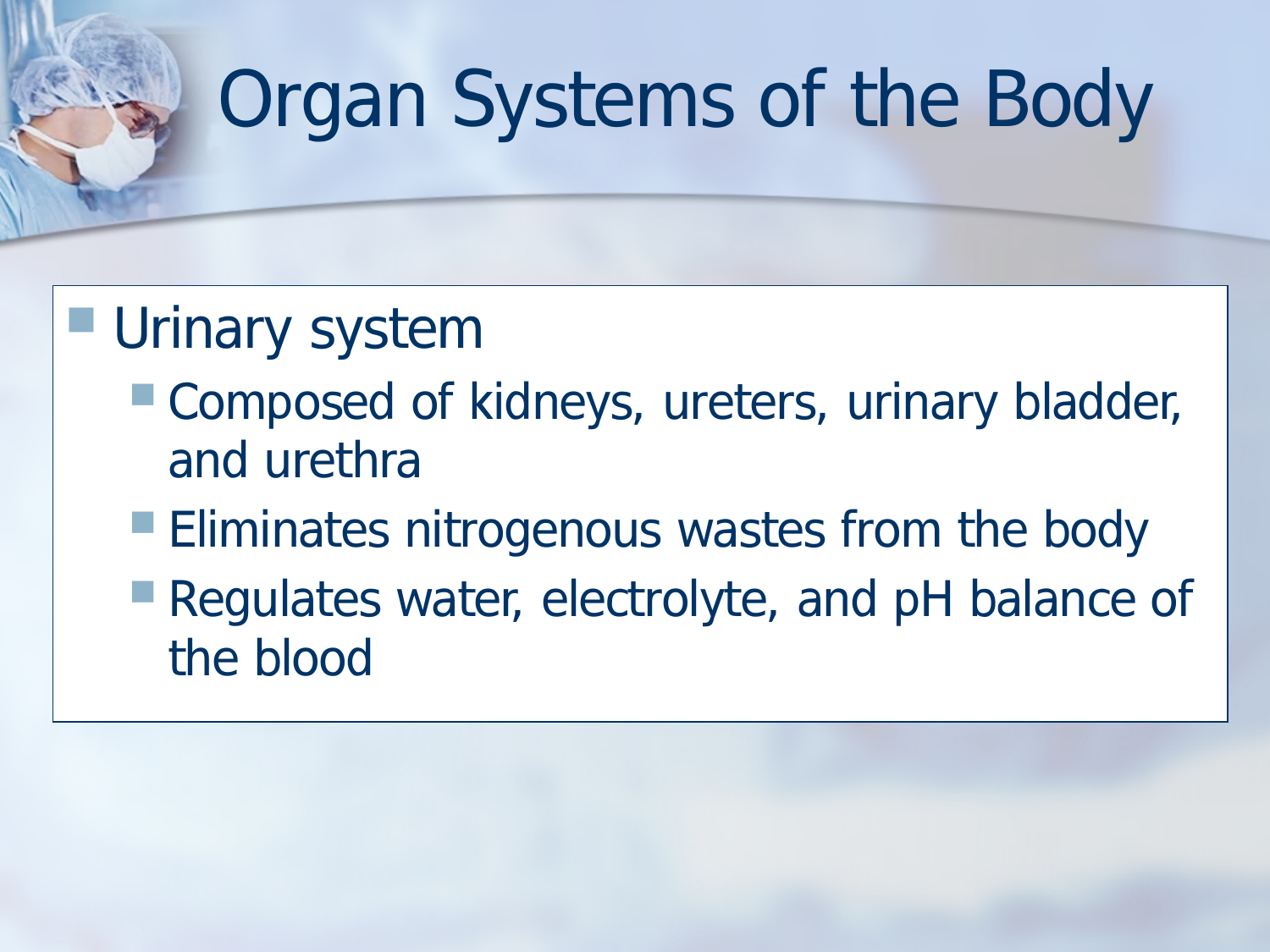

# Organ Systems of the Body
Urinary system
Composed of kidneys, ureters, urinary bladder, and urethra
Eliminates nitrogenous wastes from the body
Regulates water, electrolyte, and pH balance of the blood